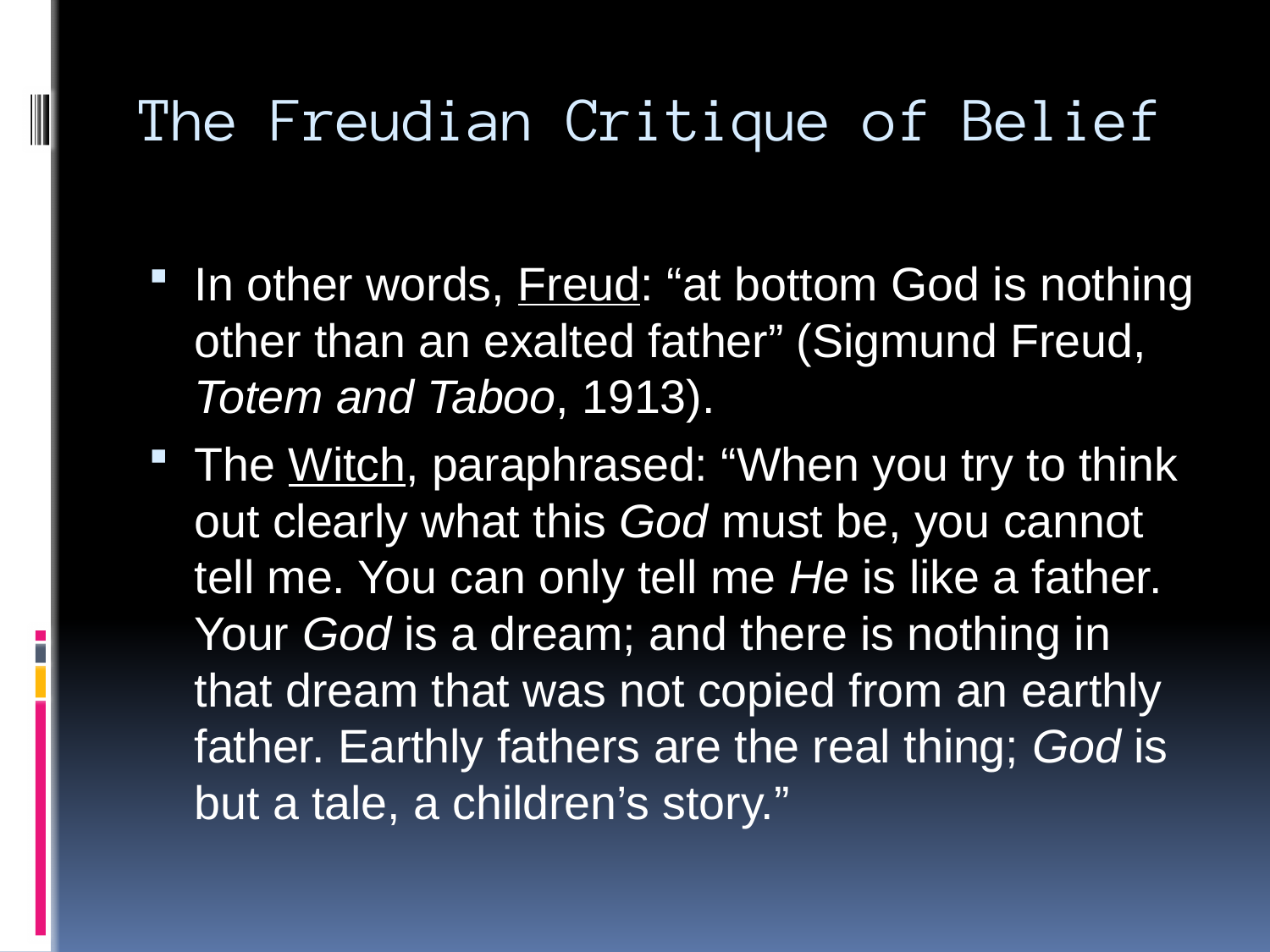

# The Freudian Critique of Belief
In other words, Freud: “at bottom God is nothing other than an exalted father” (Sigmund Freud, Totem and Taboo, 1913).
The Witch, paraphrased: “When you try to think out clearly what this God must be, you cannot tell me. You can only tell me He is like a father. Your God is a dream; and there is nothing in that dream that was not copied from an earthly father. Earthly fathers are the real thing; God is but a tale, a children’s story.”